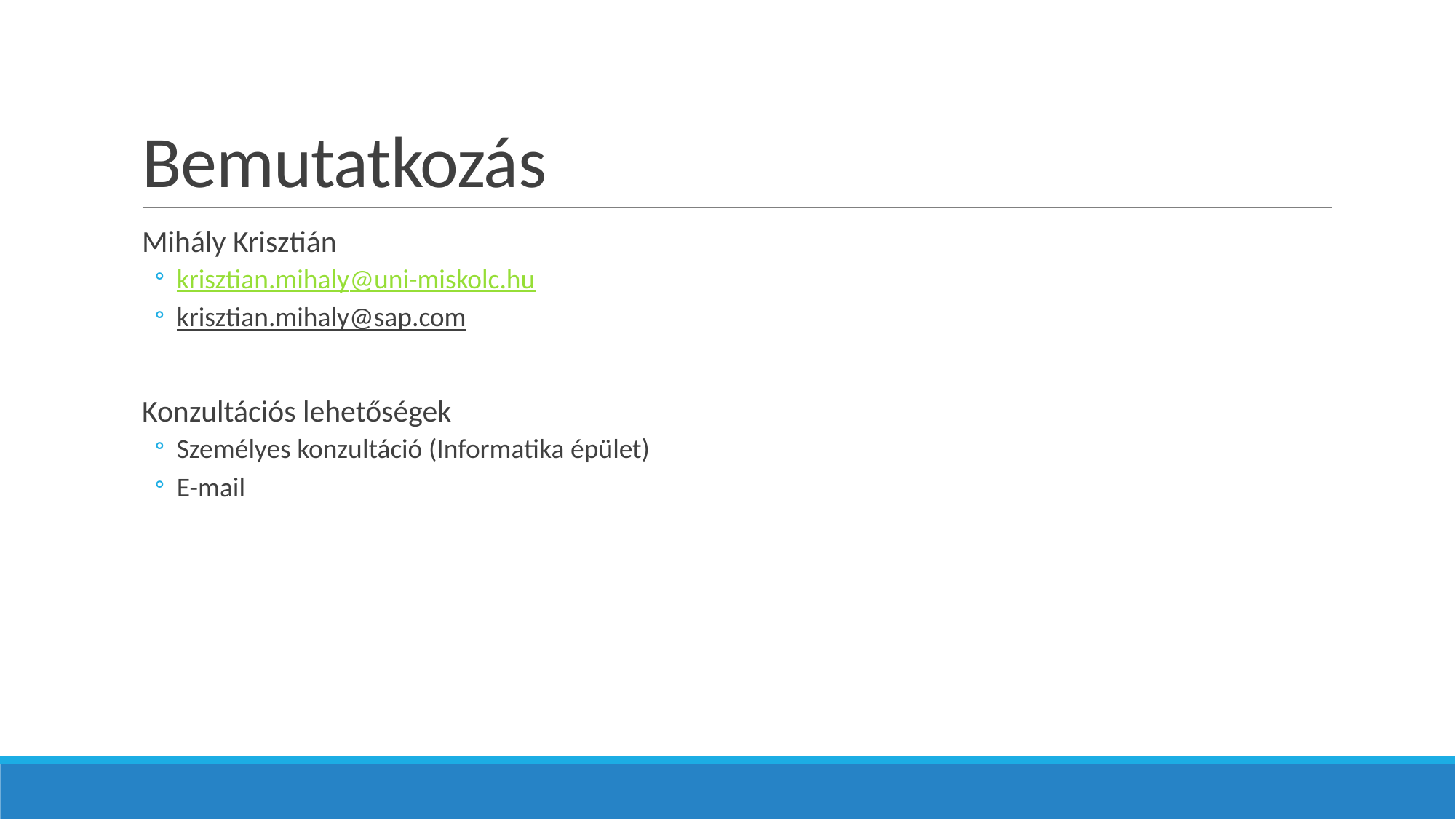

# Bemutatkozás
Mihály Krisztián
krisztian.mihaly@uni-miskolc.hu
krisztian.mihaly@sap.com

Konzultációs lehetőségek
Személyes konzultáció (Informatika épület)
E-mail